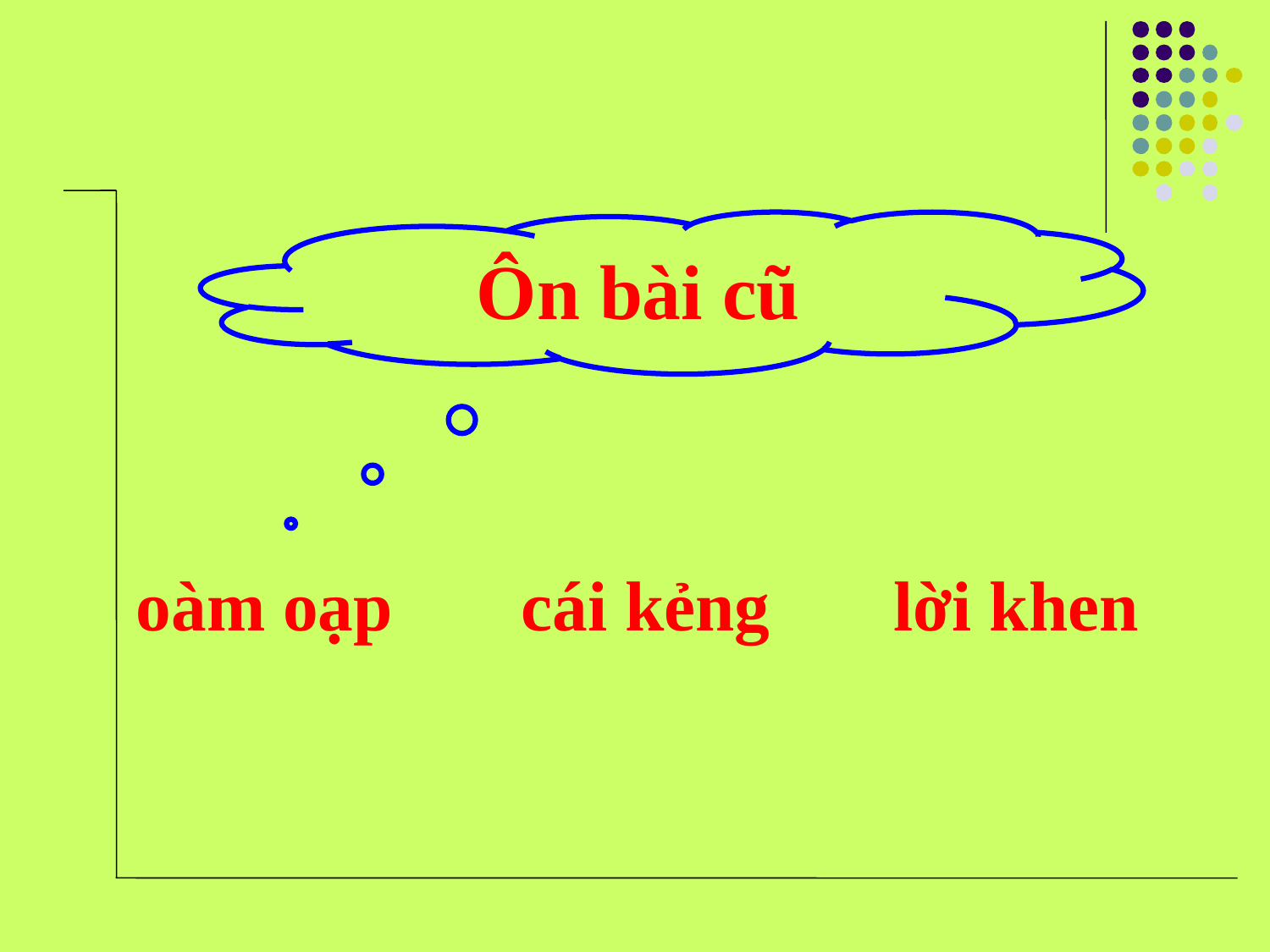

Ôn bài cũ
oàm oạp
cái kẻng
lời khen